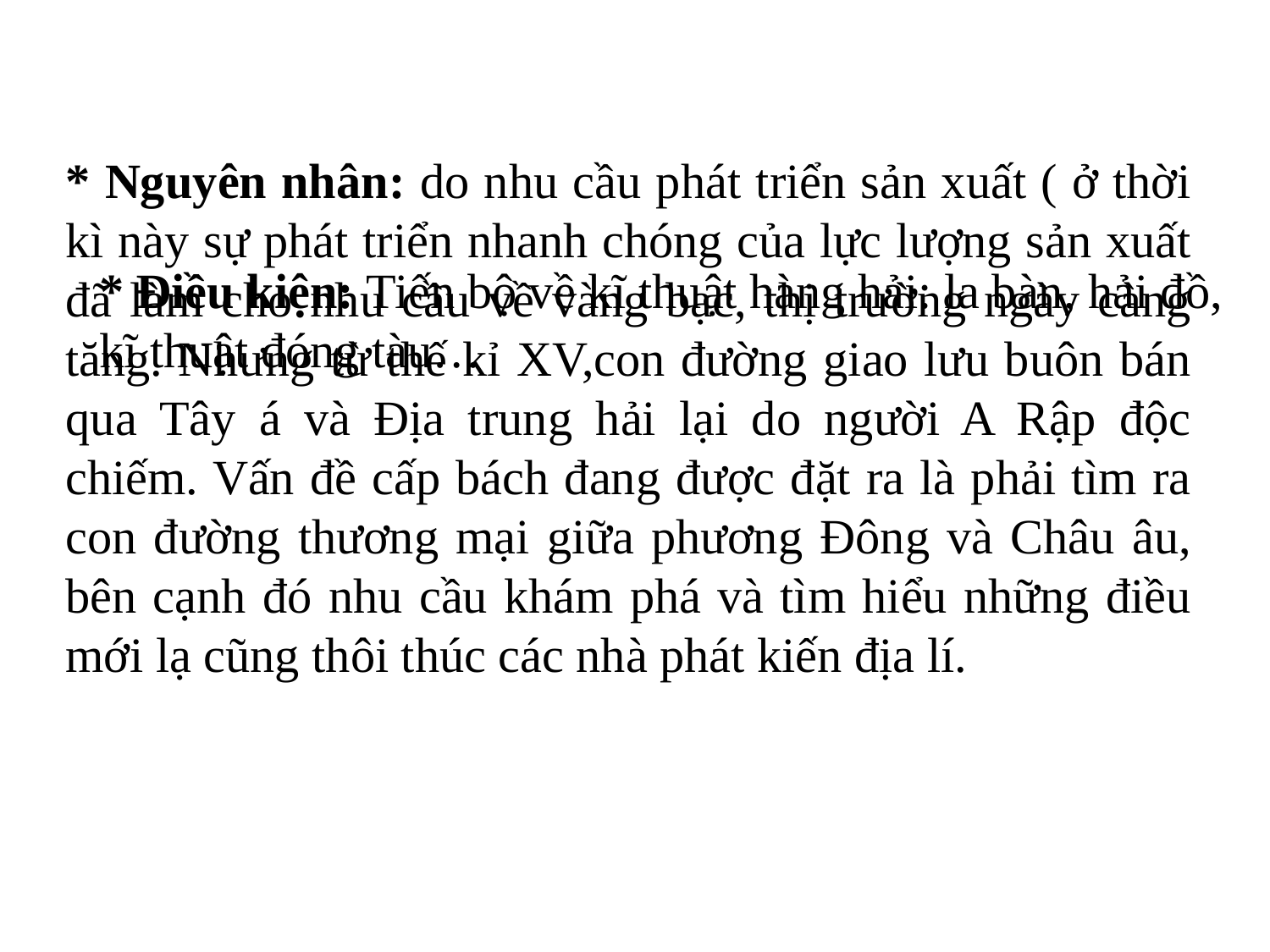

* Nguyên nhân: do nhu cầu phát triển sản xuất ( ở thời kì này sự phát triển nhanh chóng của lực lượng sản xuất đã làm cho nhu cầu về vàng bạc, thị trường ngày càng tăng. Nhưng từ thế kỉ XV,con đường giao lưu buôn bán qua Tây á và Địa trung hải lại do người A Rập độc chiếm. Vấn đề cấp bách đang được đặt ra là phải tìm ra con đường thương mại giữa phương Đông và Châu âu, bên cạnh đó nhu cầu khám phá và tìm hiểu những điều mới lạ cũng thôi thúc các nhà phát kiến địa lí.
* Điều kiện: Tiến bộ về kĩ thuật hàng hải: la bàn, hải đồ, kĩ thuật đóng tàu…